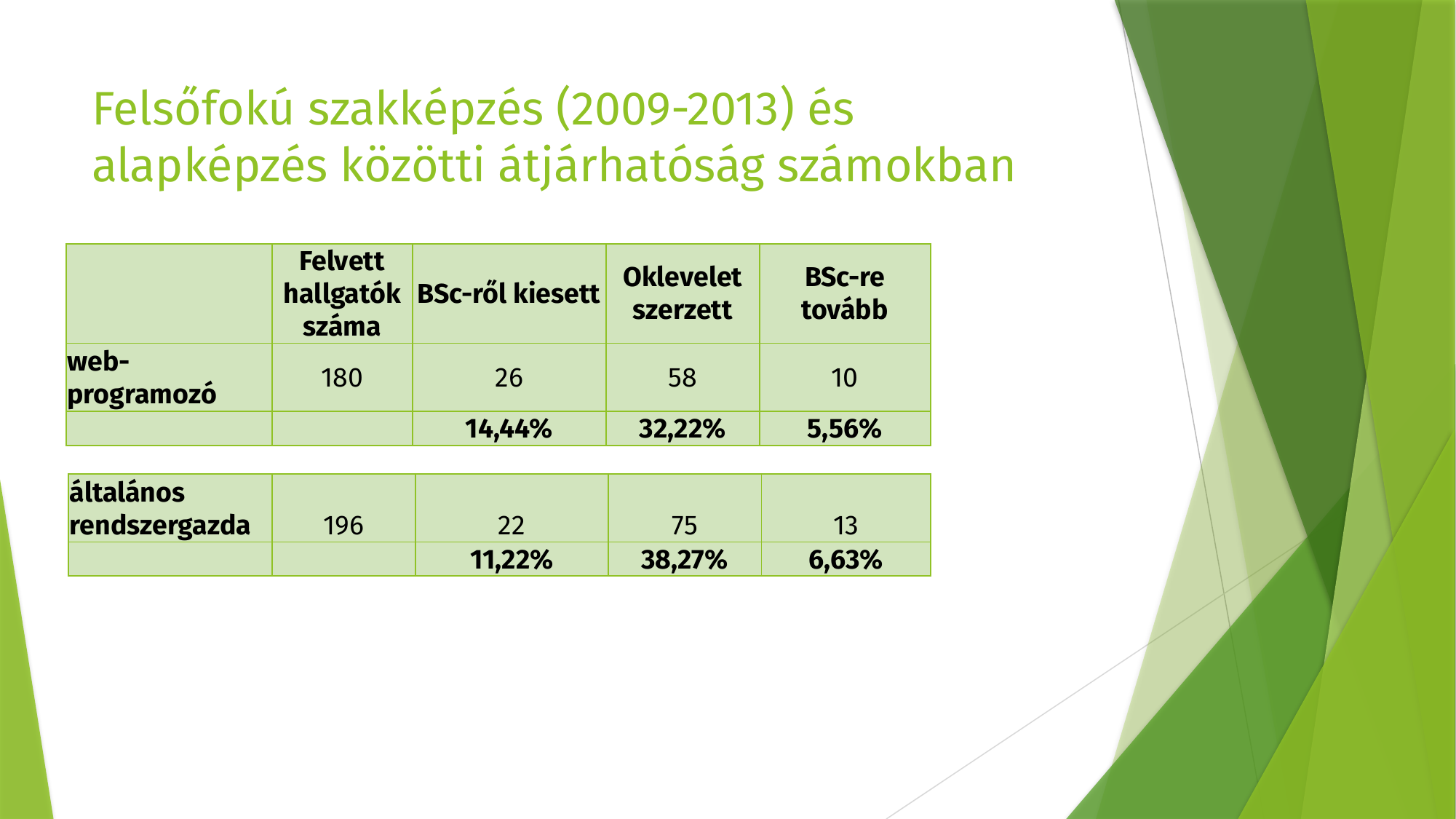

# Felsőfokú szakképzés (2009-2013) és alapképzés közötti átjárhatóság számokban
|  | Felvett hallgatók száma | BSc-ről kiesett | Oklevelet szerzett | BSc-re tovább |
| --- | --- | --- | --- | --- |
| web-programozó | 180 | 26 | 58 | 10 |
|  |  | 14,44% | 32,22% | 5,56% |
| általános rendszergazda | 196 | 22 | 75 | 13 |
| --- | --- | --- | --- | --- |
|  |  | 11,22% | 38,27% | 6,63% |